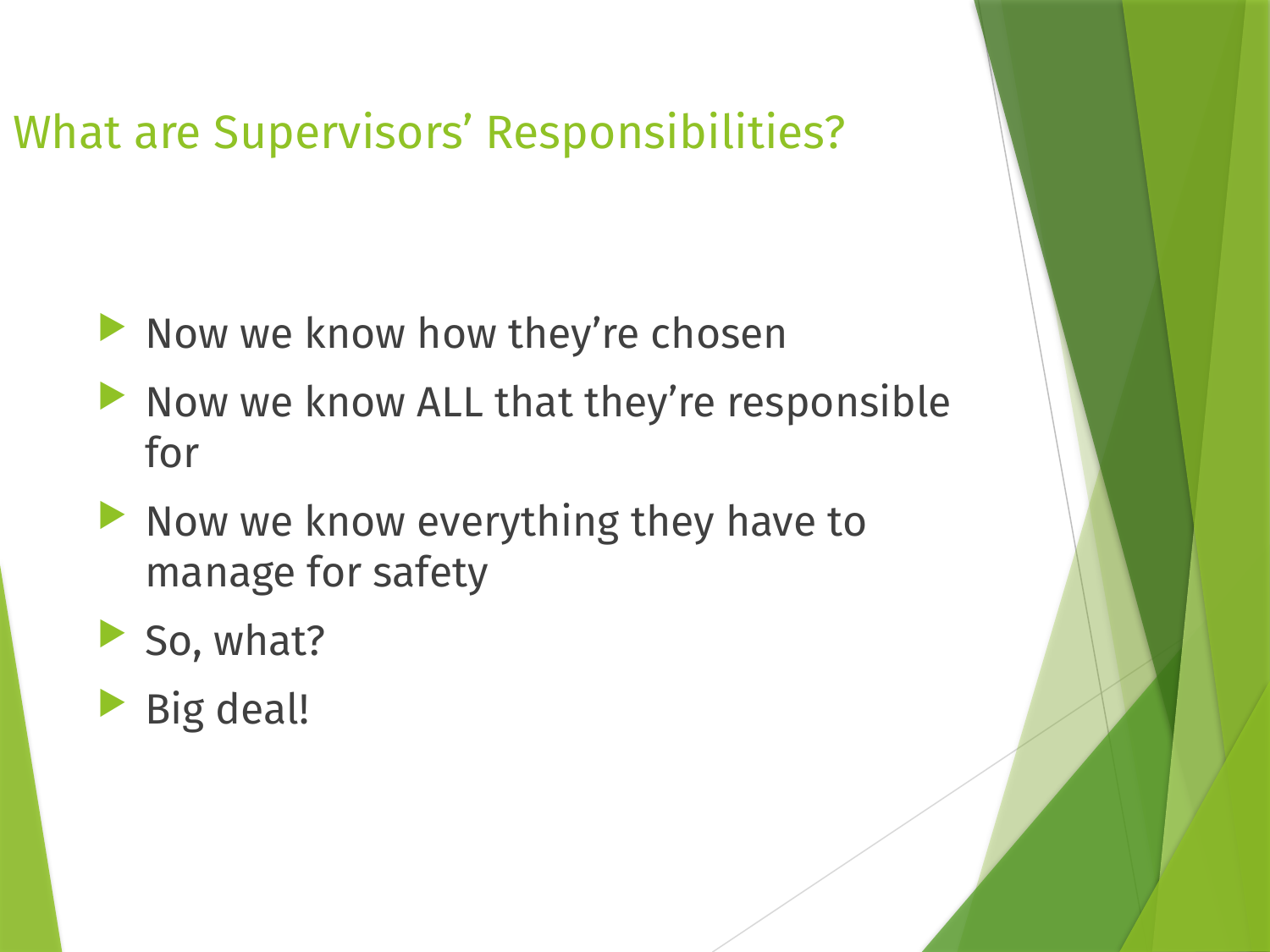

What are Supervisors’ Responsibilities?
Now we know how they’re chosen
Now we know ALL that they’re responsible for
Now we know everything they have to manage for safety
So, what?
Big deal!